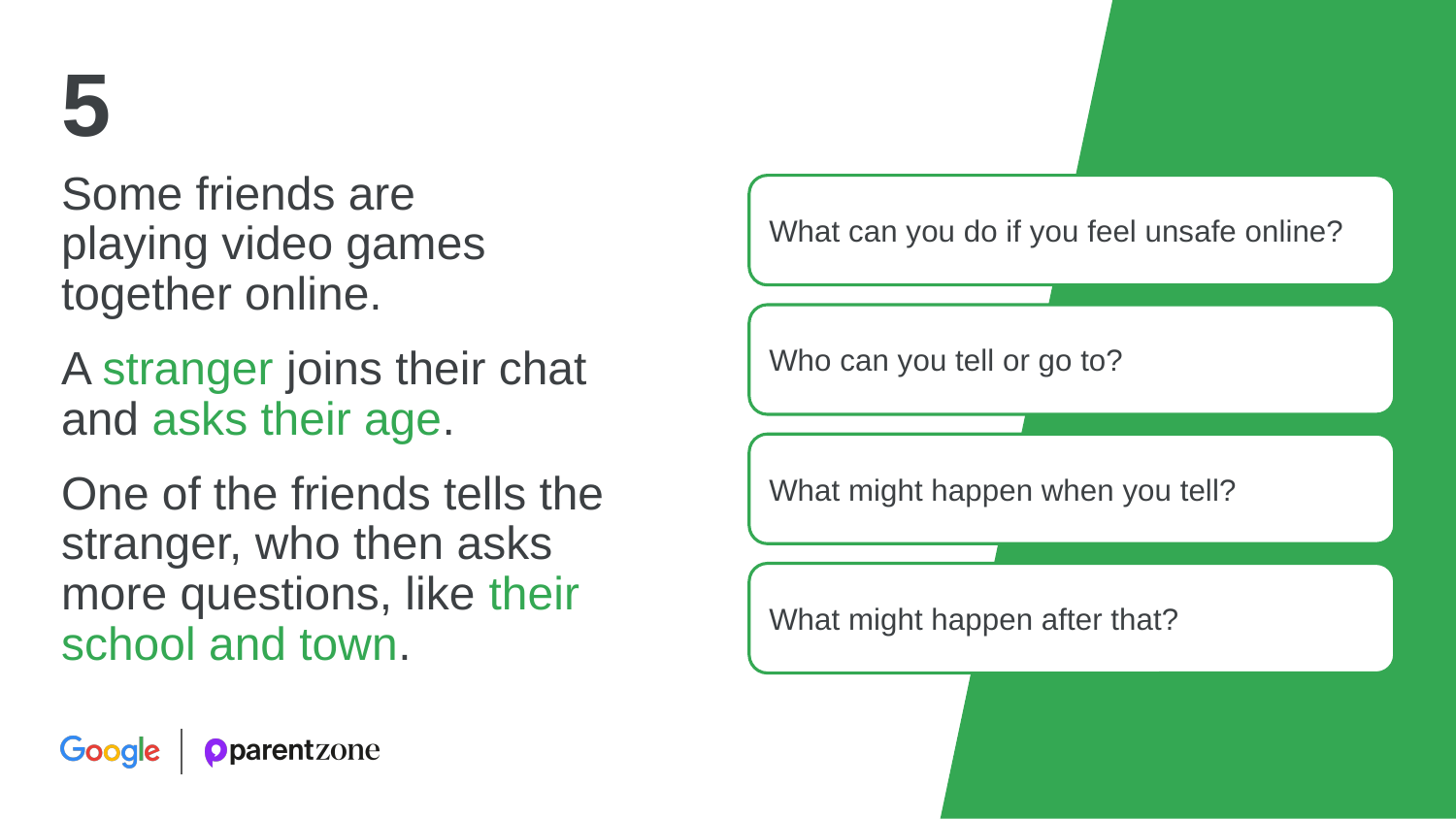

5
Some friends are
playing video games together online.
What can you do if you feel unsafe online?
Who can you tell or go to?
A stranger joins their chat and asks their age.
One of the friends tells the stranger, who then asks more questions, like their school and town.
What might happen when you tell?
What might happen after that?